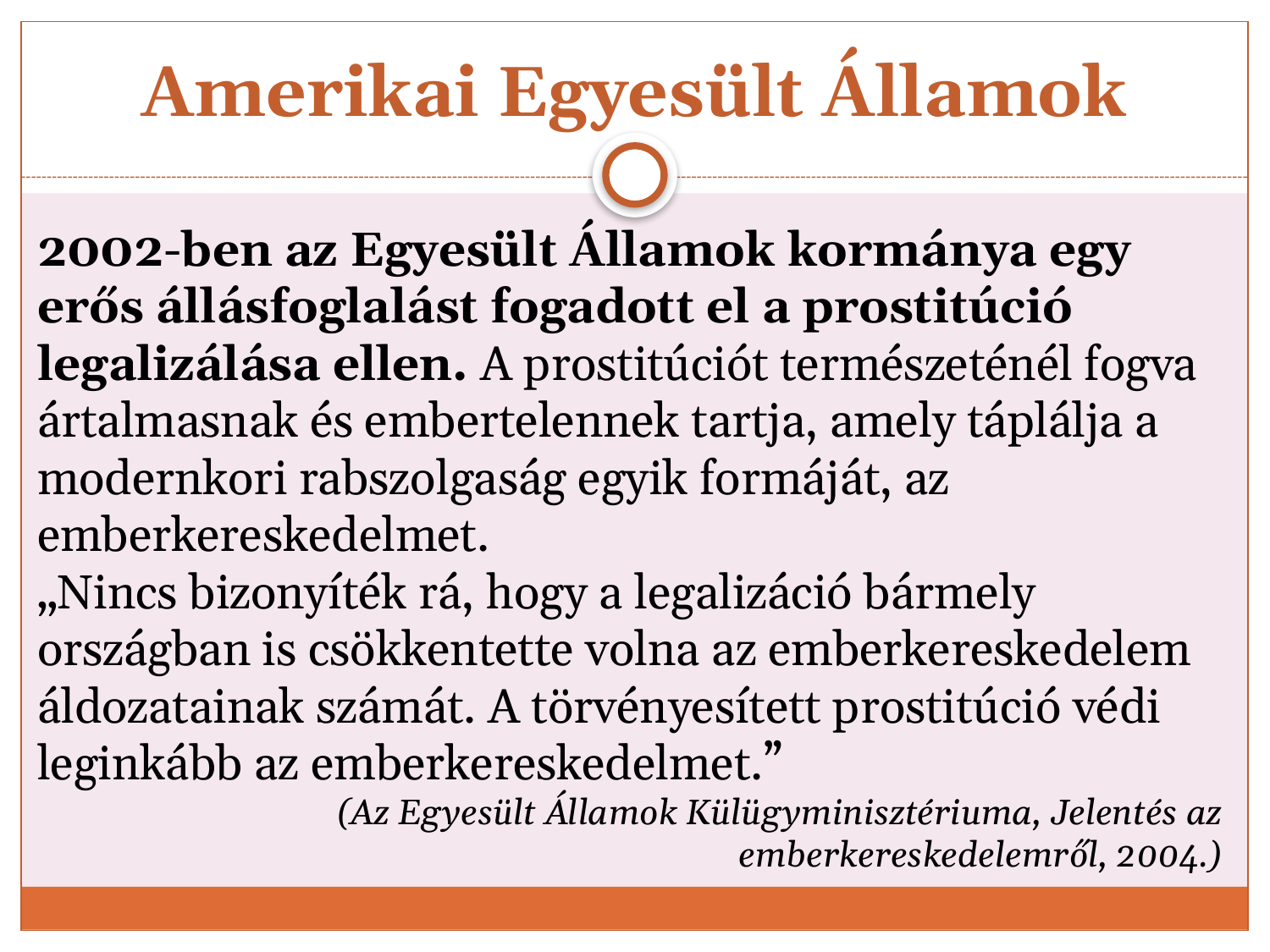

# Amerikai Egyesült Államok
2002-ben az Egyesült Államok kormánya egy erős állásfoglalást fogadott el a prostitúció legalizálása ellen. A prostitúciót természeténél fogva ártalmasnak és embertelennek tartja, amely táplálja a modernkori rabszolgaság egyik formáját, az emberkereskedelmet.
„Nincs bizonyíték rá, hogy a legalizáció bármely országban is csökkentette volna az emberkereskedelem áldozatainak számát. A törvényesített prostitúció védi leginkább az emberkereskedelmet.”
(Az Egyesült Államok Külügyminisztériuma, Jelentés az emberkereskedelemről, 2004.)